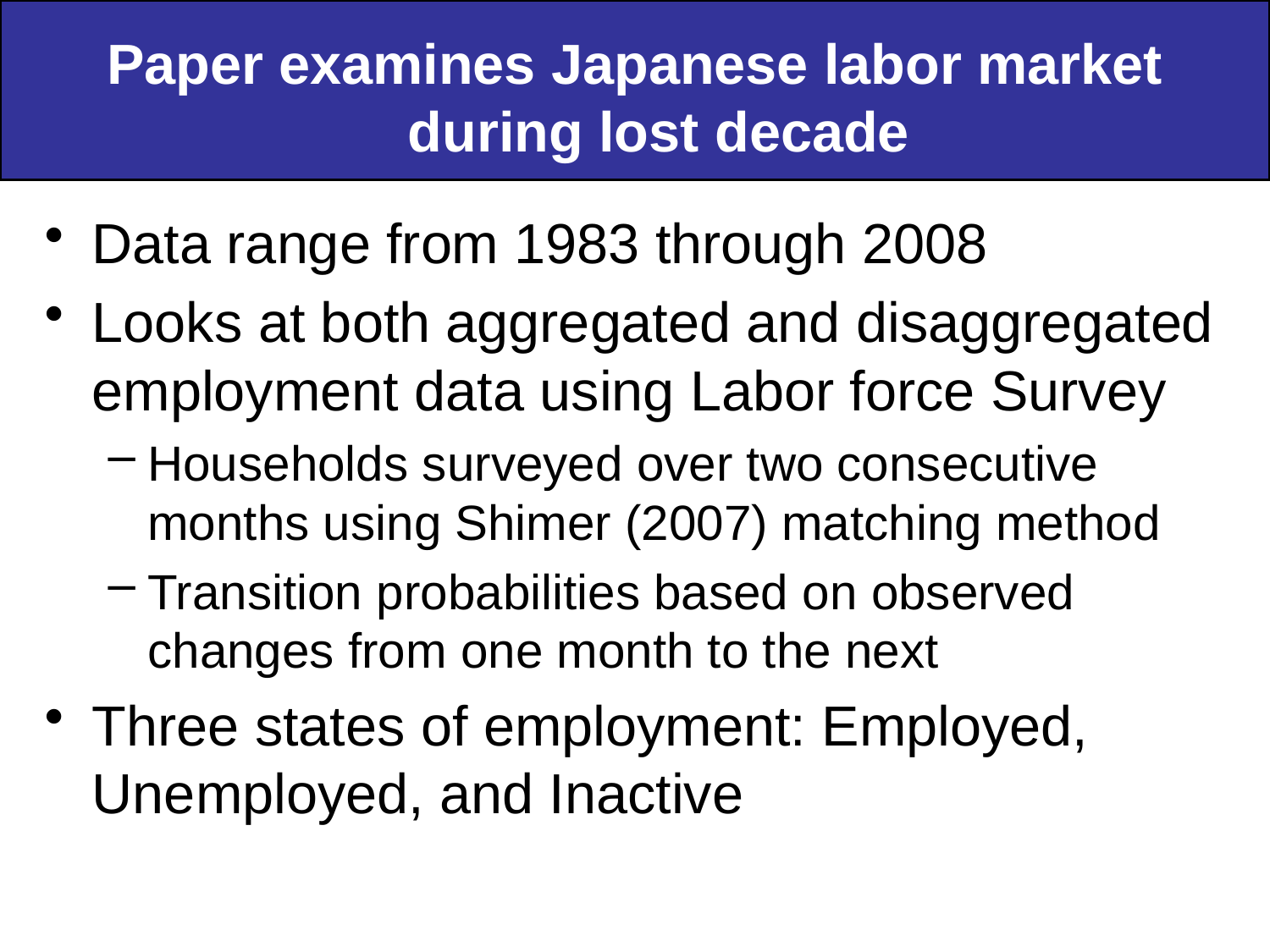

Paper examines Japanese labor market during lost decade
Data range from 1983 through 2008
Looks at both aggregated and disaggregated employment data using Labor force Survey
Households surveyed over two consecutive months using Shimer (2007) matching method
Transition probabilities based on observed changes from one month to the next
Three states of employment: Employed, Unemployed, and Inactive